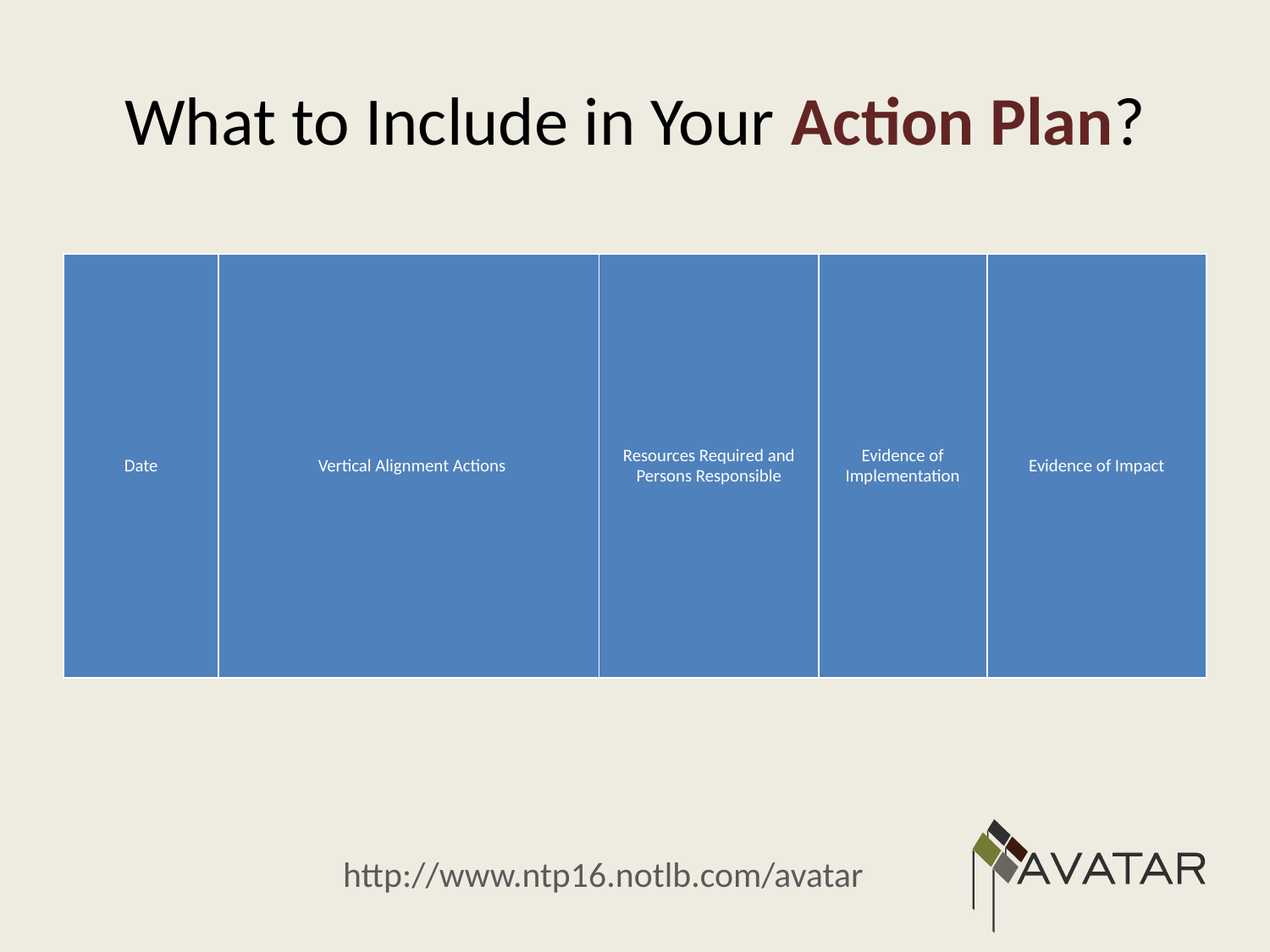

# What to Include in Your Action Plan?
| Date | Vertical Alignment Actions | Resources Required and Persons Responsible | Evidence of Implementation | Evidence of Impact |
| --- | --- | --- | --- | --- |